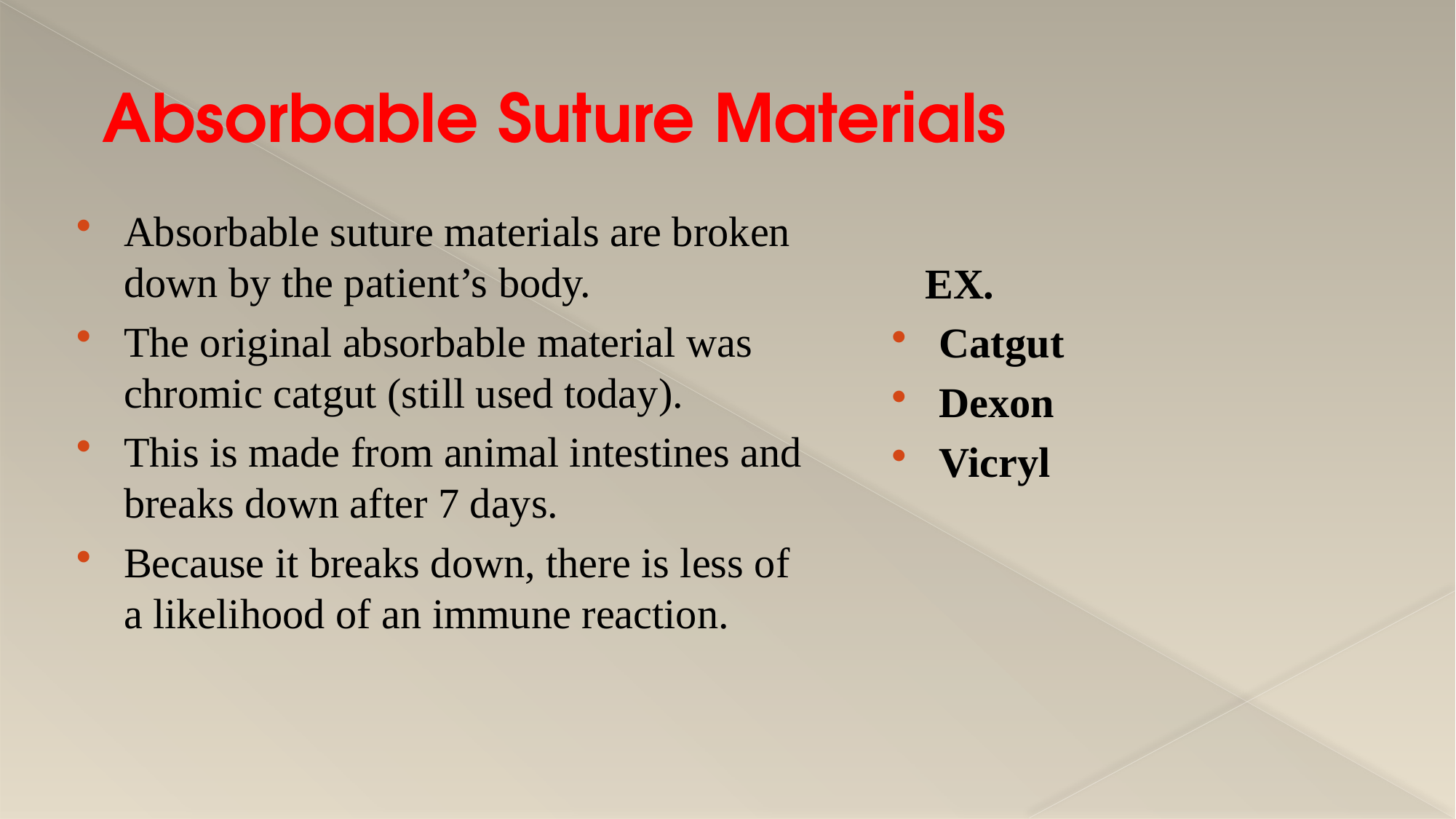

# Absorbable Suture Materials
Absorbable suture materials are broken down by the patient’s body.
The original absorbable material was chromic catgut (still used today).
This is made from animal intestines and breaks down after 7 days.
Because it breaks down, there is less of a likelihood of an immune reaction.
   EX.
Catgut
Dexon
Vicryl